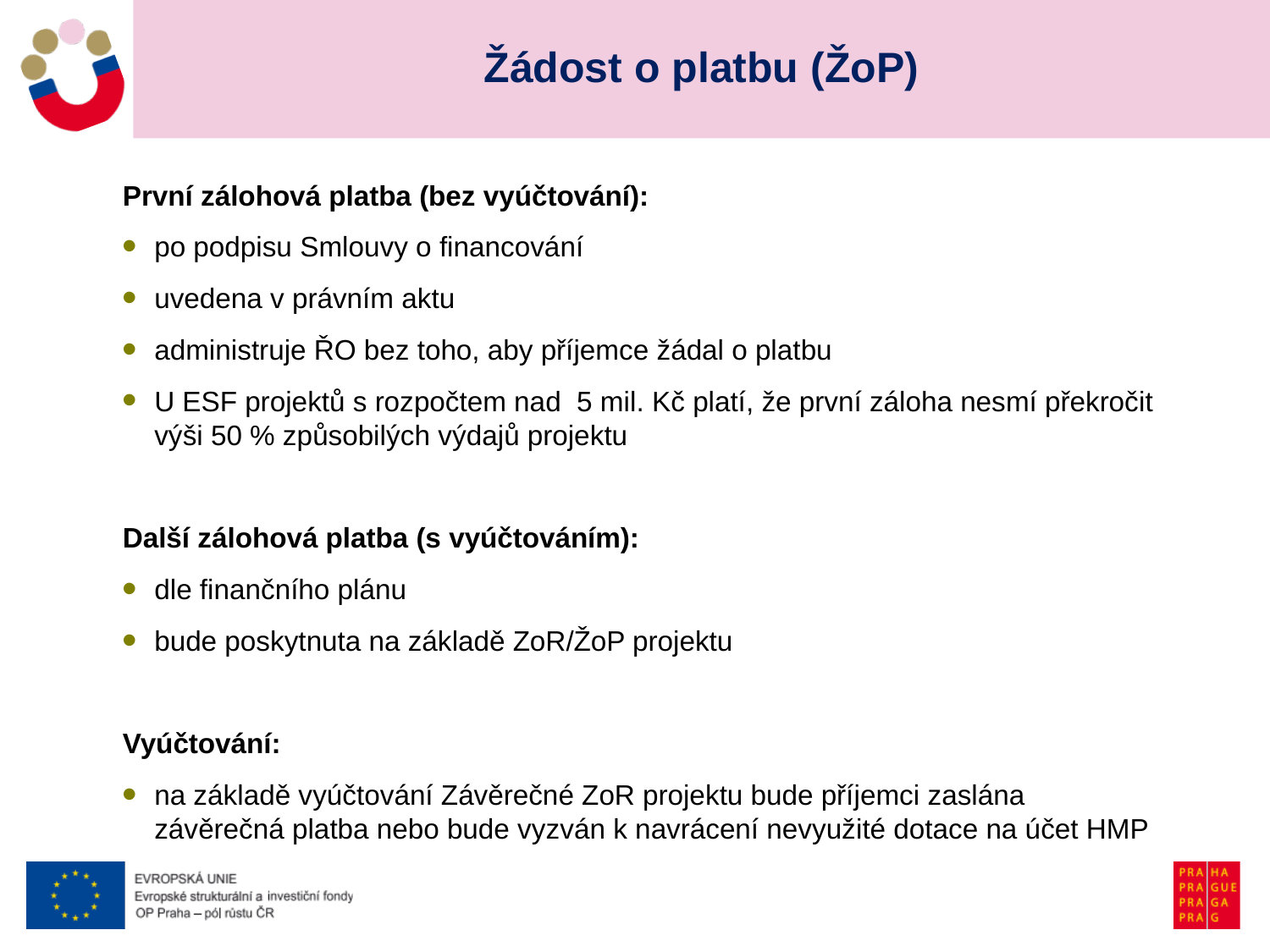

# Žádost o platbu (ŽoP)
První zálohová platba (bez vyúčtování):
po podpisu Smlouvy o financování
uvedena v právním aktu
administruje ŘO bez toho, aby příjemce žádal o platbu
U ESF projektů s rozpočtem nad  5 mil. Kč platí, že první záloha nesmí překročit výši 50 % způsobilých výdajů projektu

Další zálohová platba (s vyúčtováním):
dle finančního plánu
bude poskytnuta na základě ZoR/ŽoP projektu

Vyúčtování:
na základě vyúčtování Závěrečné ZoR projektu bude příjemci zaslána závěrečná platba nebo bude vyzván k navrácení nevyužité dotace na účet HMP